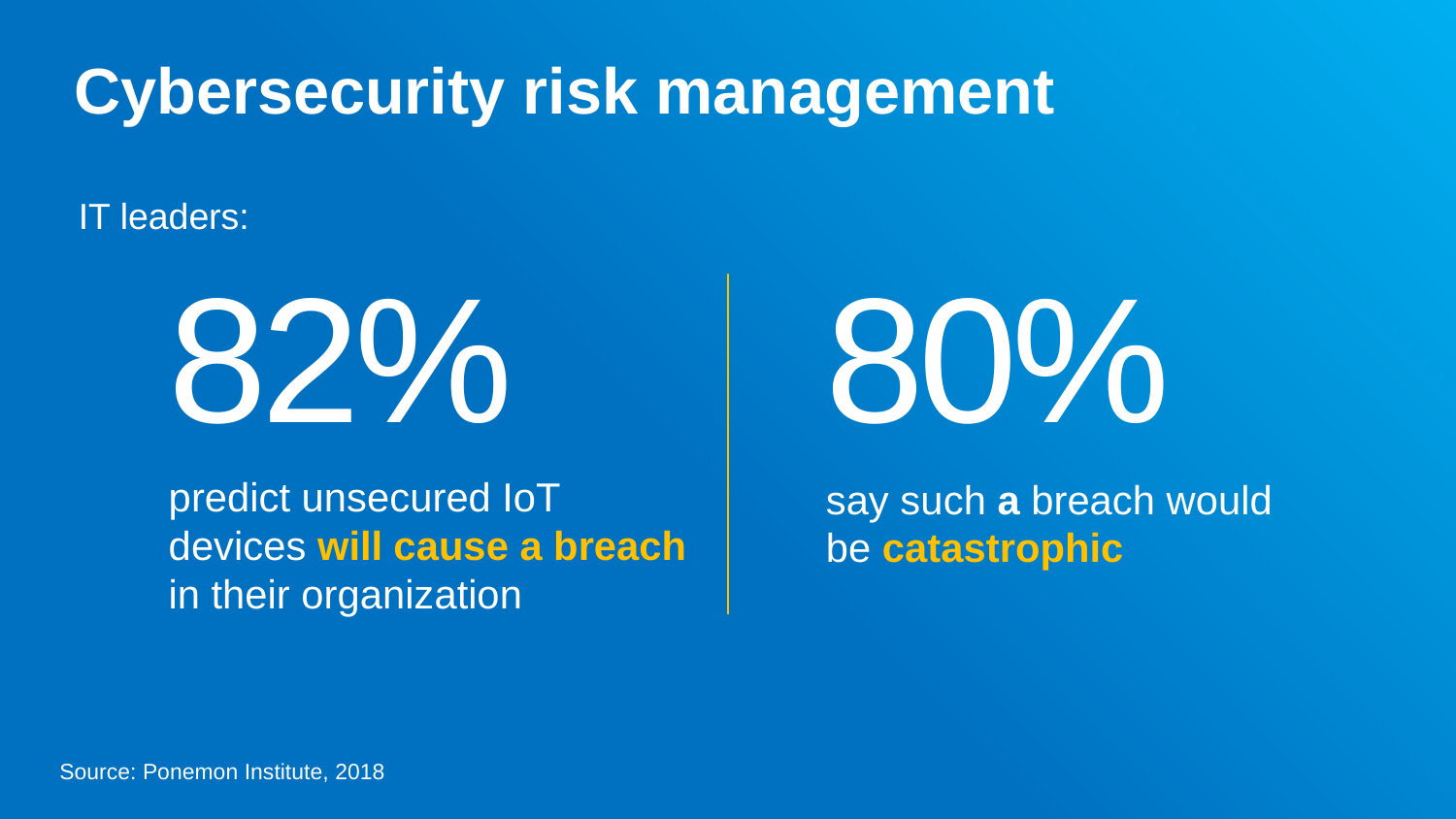

Cybersecurity risk management
IT leaders:
82%
predict unsecured IoT
devices will cause a breach in their organization
80%
say such a breach would be catastrophic
Source: Ponemon Institute, 2018